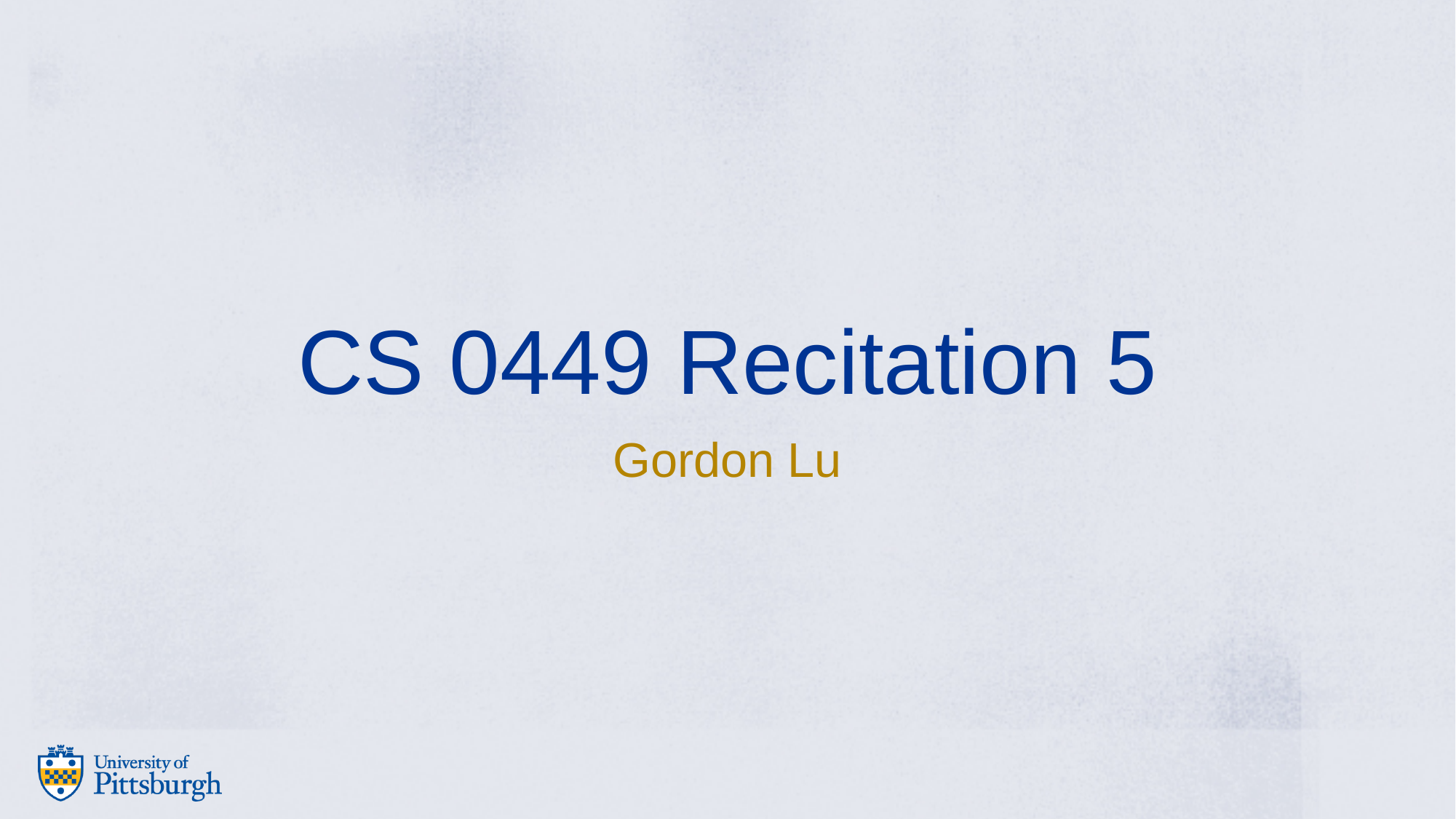

# CS 0449 Recitation 5
Gordon Lu